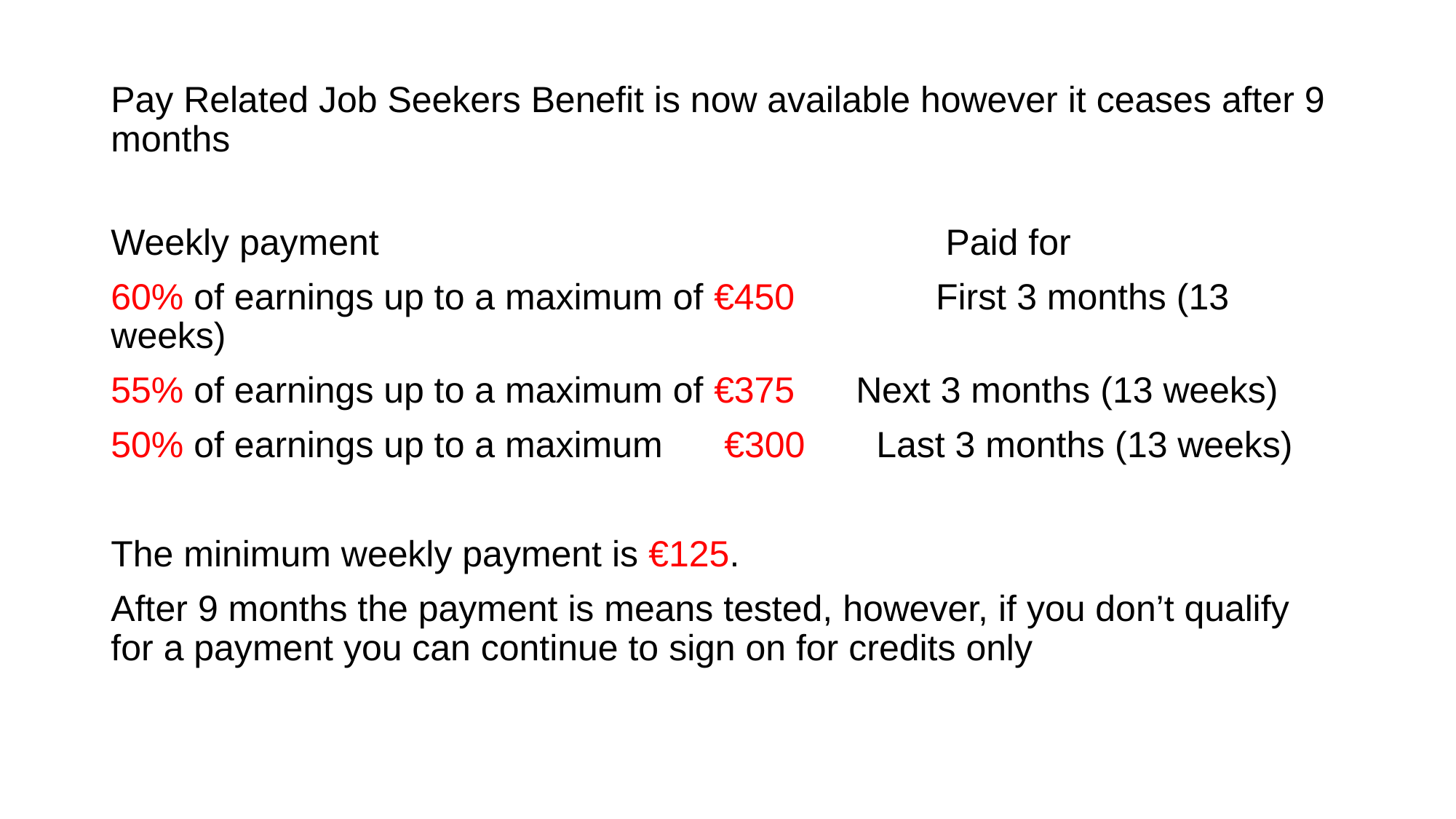

# Pay Related Job Seekers Benefit is now available however it ceases after 9 months
Weekly payment	                                                  Paid for
60% of earnings up to a maximum of €450	      First 3 months (13 weeks)
55% of earnings up to a maximum of €375      Next 3 months (13 weeks)
50% of earnings up to a maximum      €300       Last 3 months (13 weeks)

The minimum weekly payment is €125.
After 9 months the payment is means tested, however, if you don’t qualify  for a payment you can continue to sign on for credits only